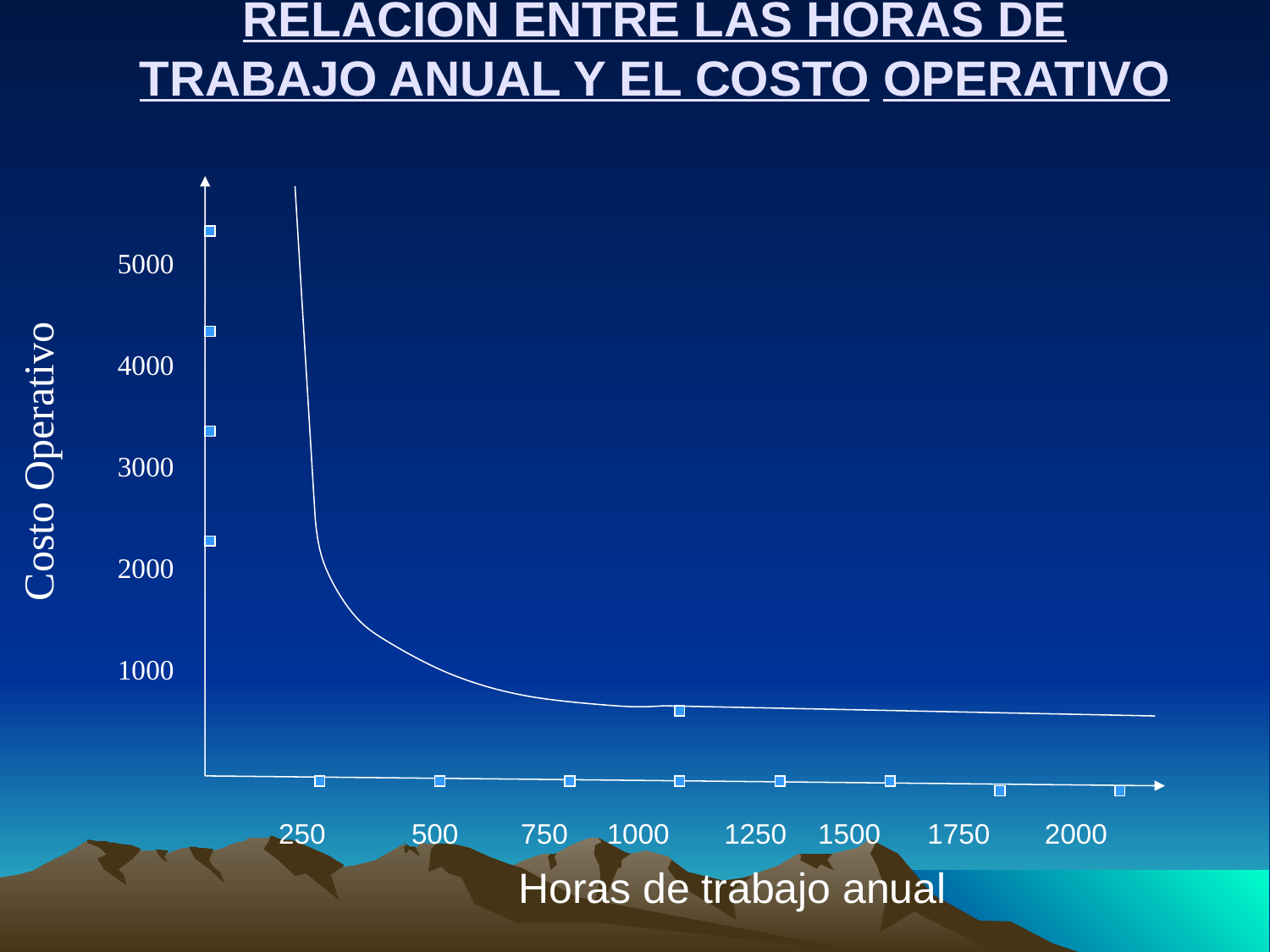

# RELACIÓN ENTRE LAS HORAS DE TRABAJO ANUAL Y EL COSTO OPERATIVO

5000

4000

3000

2000

1000

Costo Operativo

      250           500        750     1000       1250    1500      1750       2000
Horas de trabajo anual